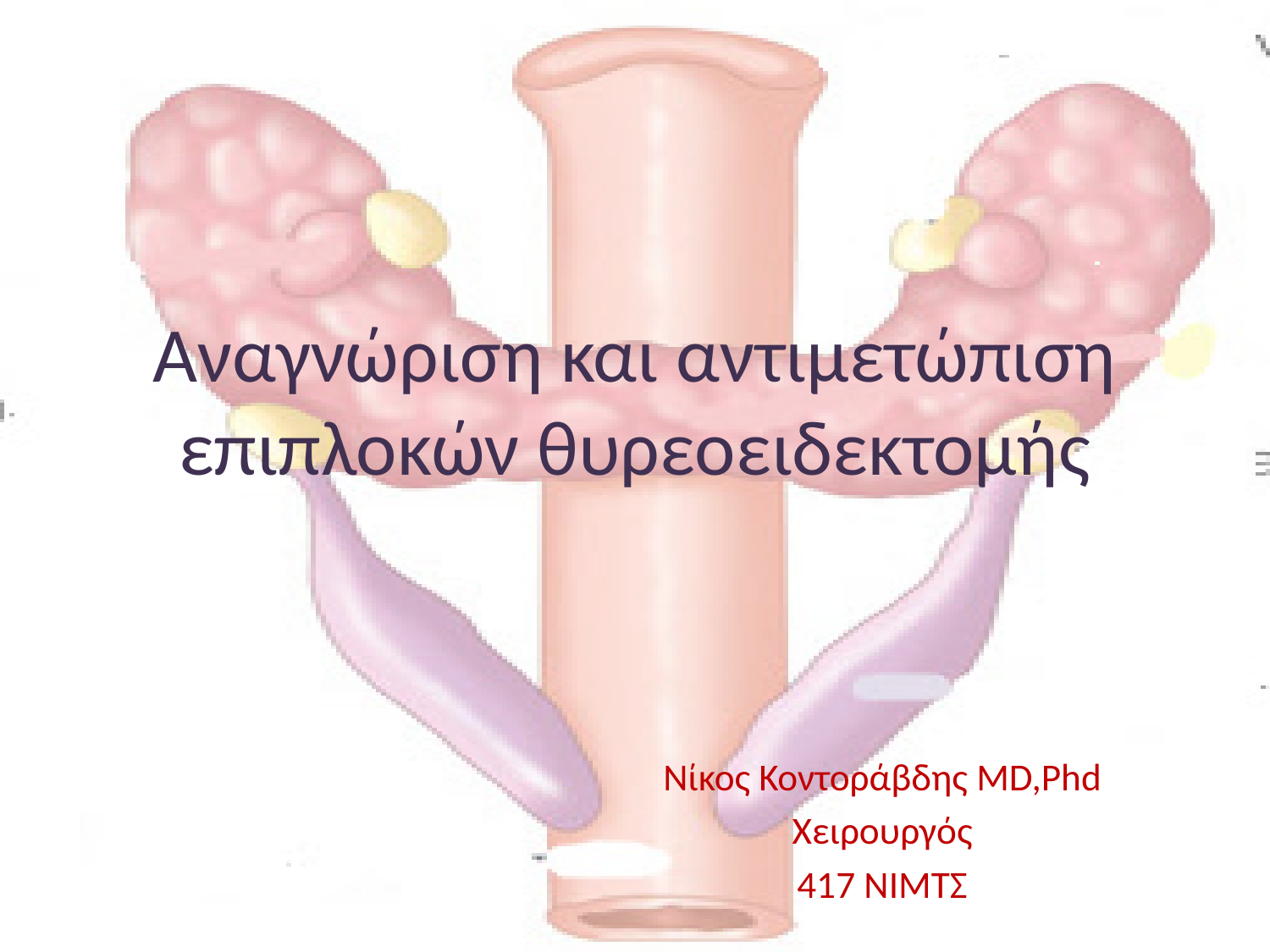

# Αναγνώριση και αντιμετώπιση επιπλοκών θυρεοειδεκτομής
Νίκος Κοντοράβδης MD,Phd
Χειρουργός
417 ΝΙΜΤΣ